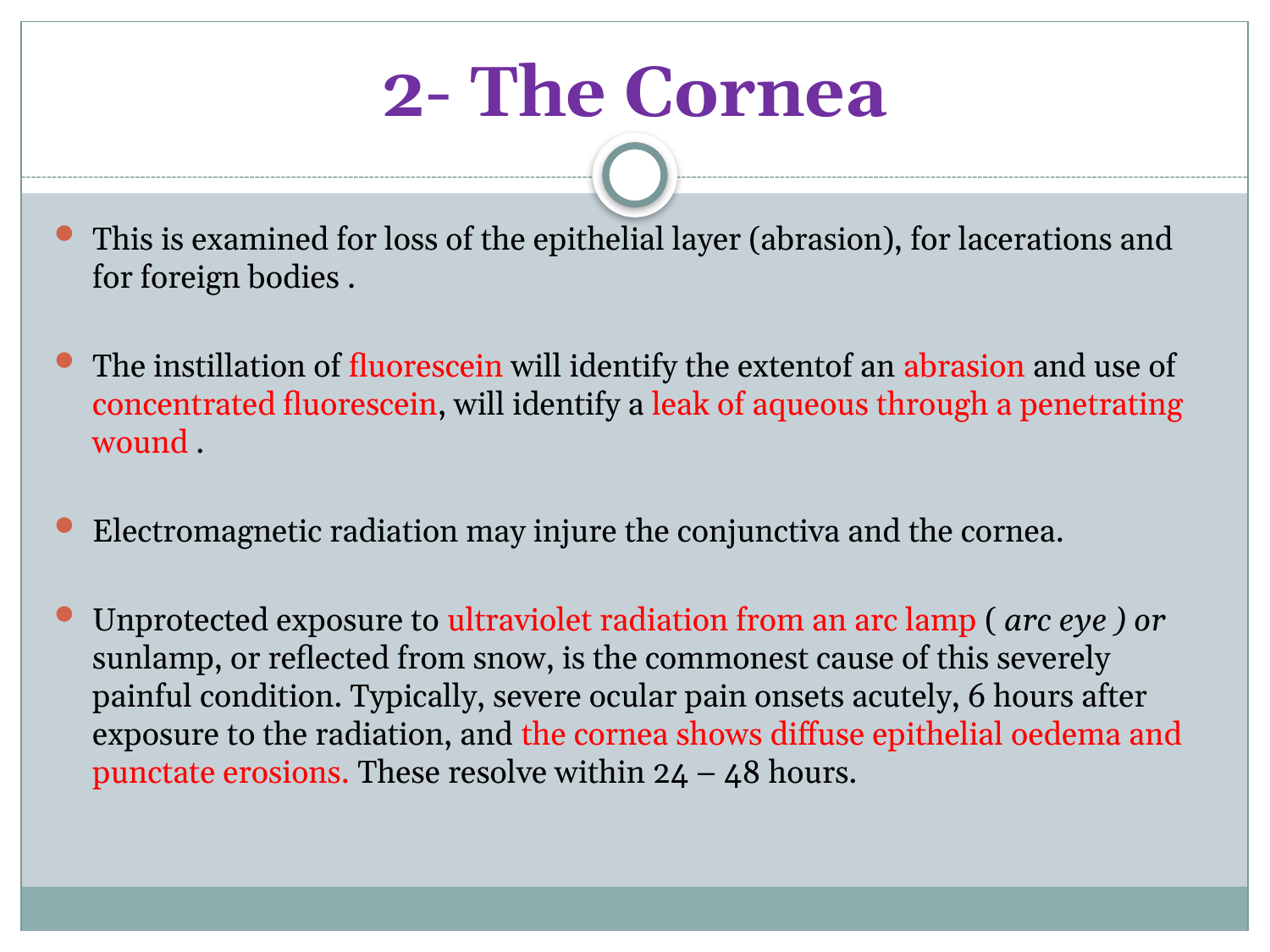

# 2- The Cornea
This is examined for loss of the epithelial layer (abrasion), for lacerations and for foreign bodies .

The instillation of fluorescein will identify the extentof an abrasion and use of concentrated fluorescein, will identify a leak of aqueous through a penetrating wound .

Electromagnetic radiation may injure the conjunctiva and the cornea.

Unprotected exposure to ultraviolet radiation from an arc lamp ( arc eye ) or sunlamp, or reflected from snow, is the commonest cause of this severely painful condition. Typically, severe ocular pain onsets acutely, 6 hours after exposure to the radiation, and the cornea shows diffuse epithelial oedema and punctate erosions. These resolve within 24 – 48 hours.